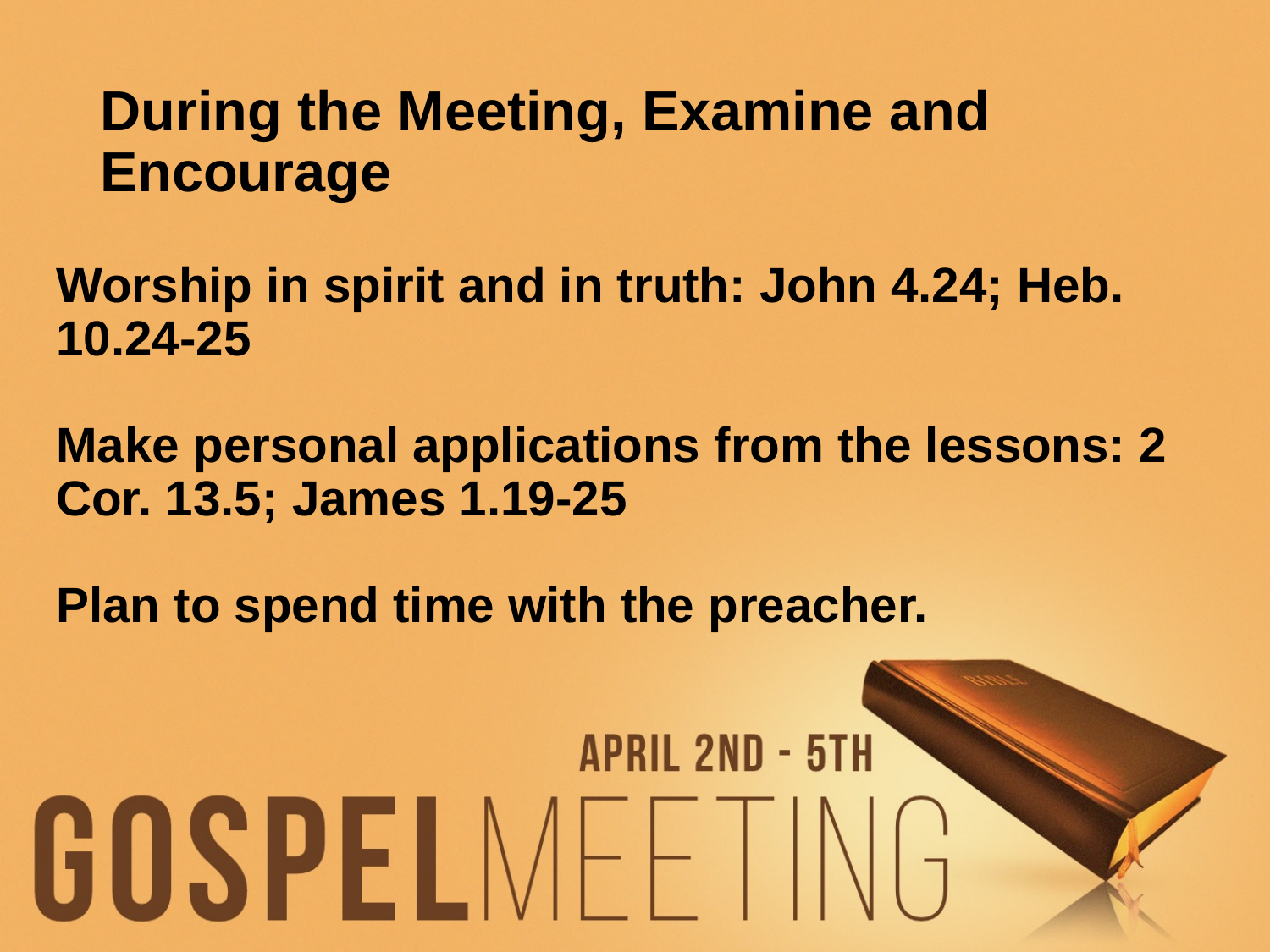

# During the Meeting, Examine and Encourage
Worship in spirit and in truth: John 4.24; Heb. 10.24-25

Make personal applications from the lessons: 2 Cor. 13.5; James 1.19-25

Plan to spend time with the preacher.